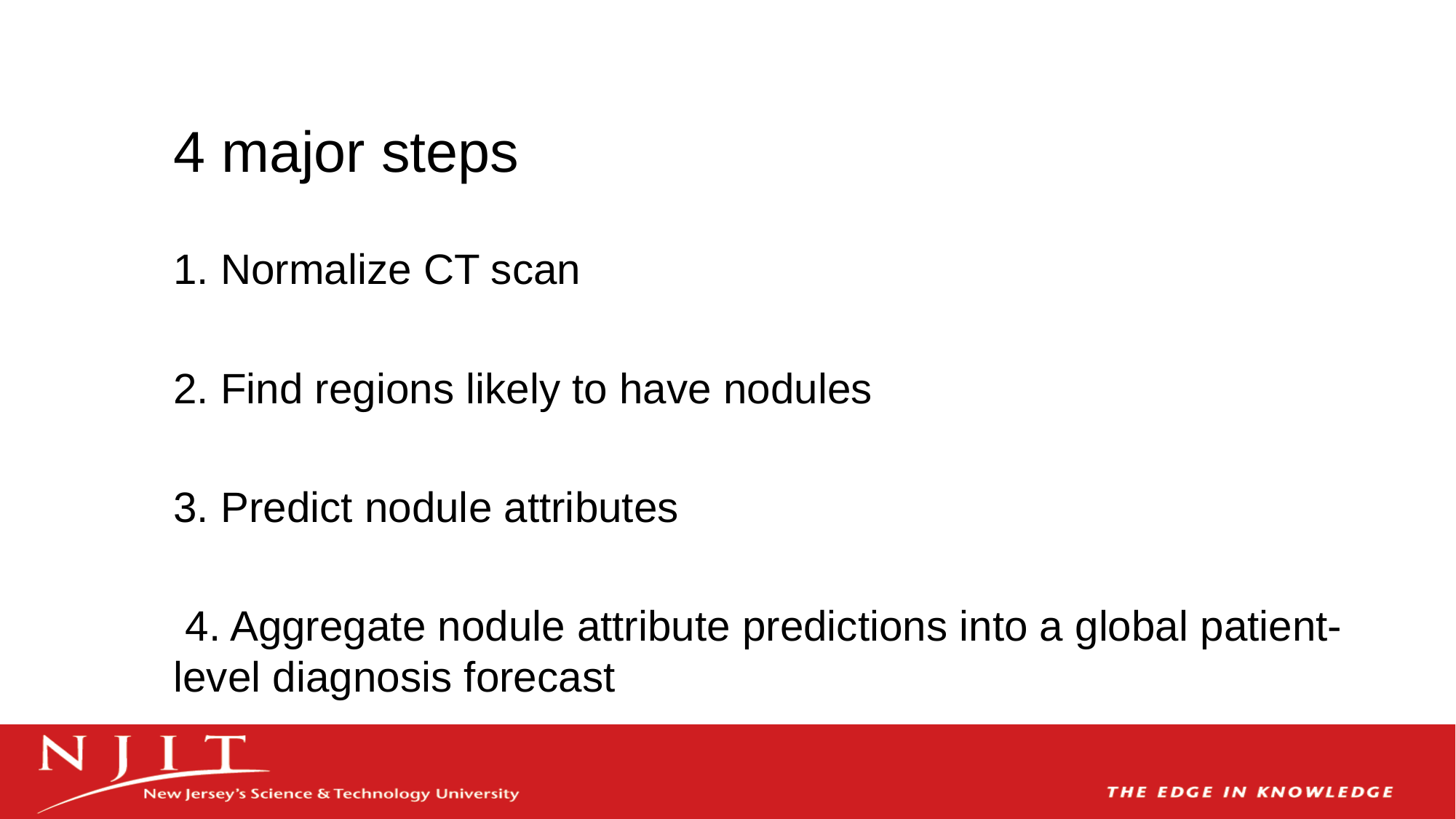

# 4 major steps
1. Normalize CT scan

2. Find regions likely to have nodules

3. Predict nodule attributes

 4. Aggregate nodule attribute predictions into a global patient-level diagnosis forecast